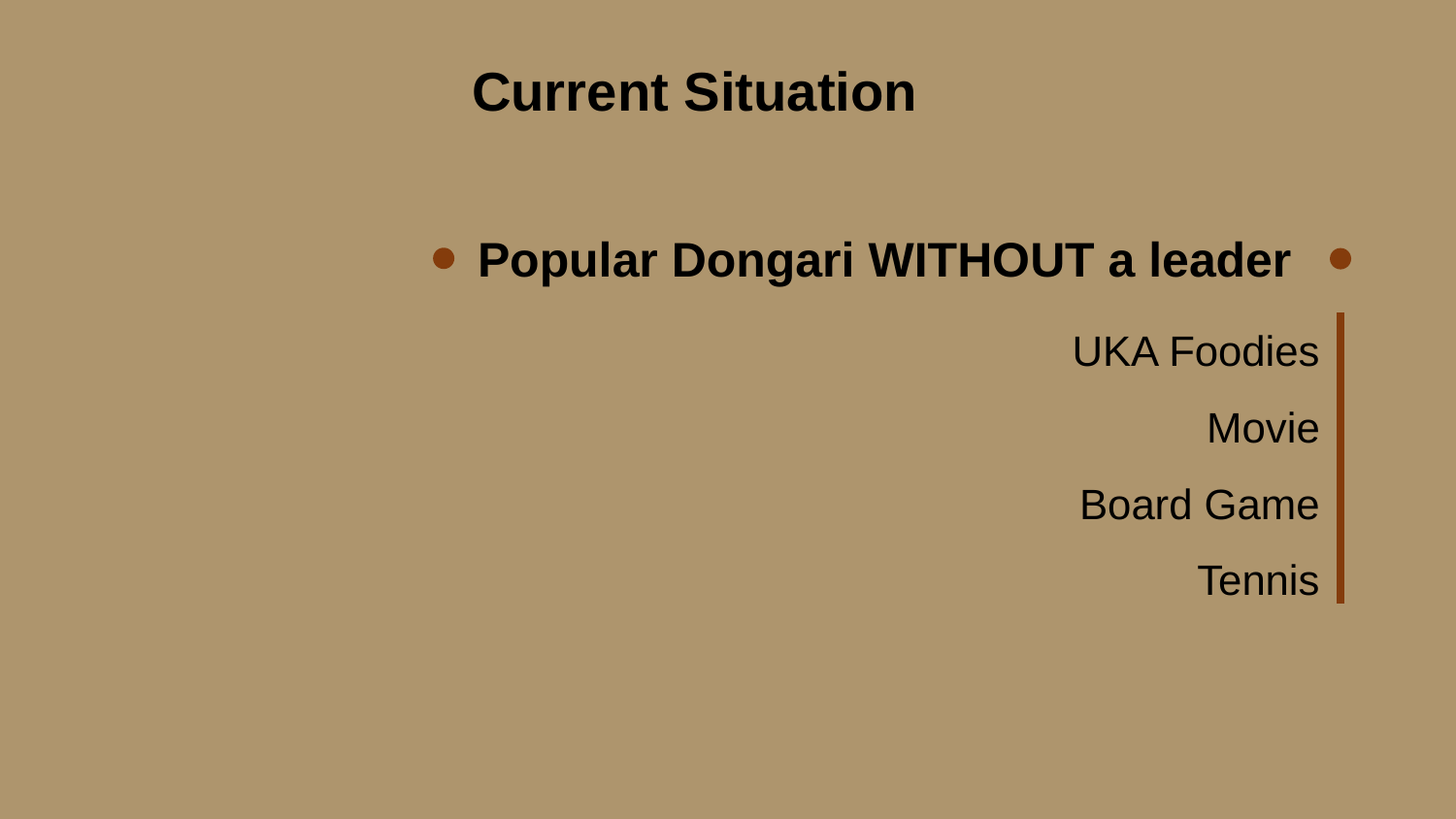

Current Situation
Popular Dongari WITHOUT a leader

UKA Foodies
Movie
Board Game
Tennis